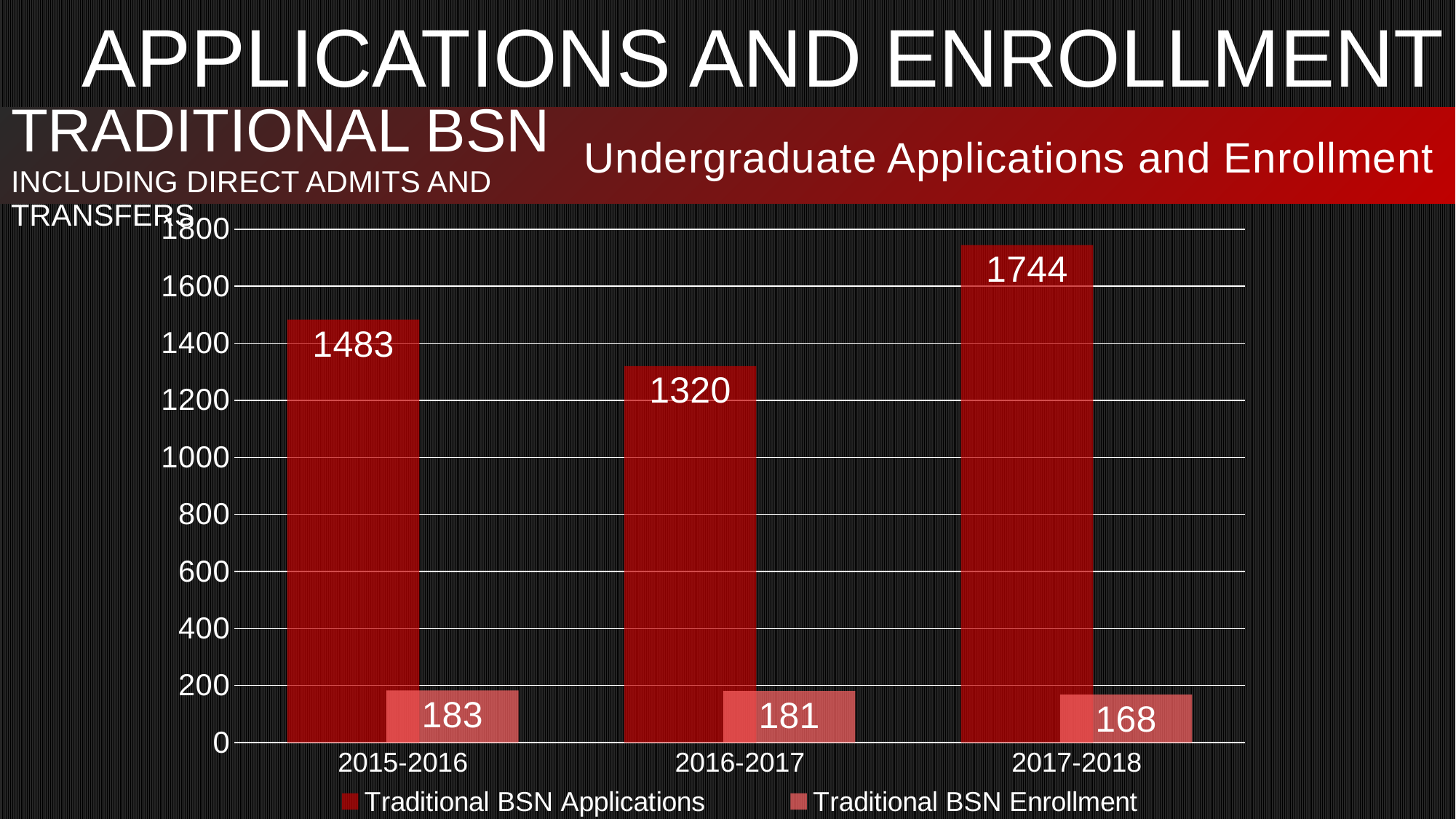

Applications and Enrollment
| Traditional BSN including Direct Admits and Transfers |
| --- |
Undergraduate Applications and Enrollment

### Chart

| Category | Traditional BSN Applications | Traditional BSN Enrollment |
|---|---|---|
| 2015-2016 | 1483.0 | 183.0 |
| 2016-2017 | 1320.0 | 181.0 |
| 2017-2018 | 1744.0 | 168.0 |